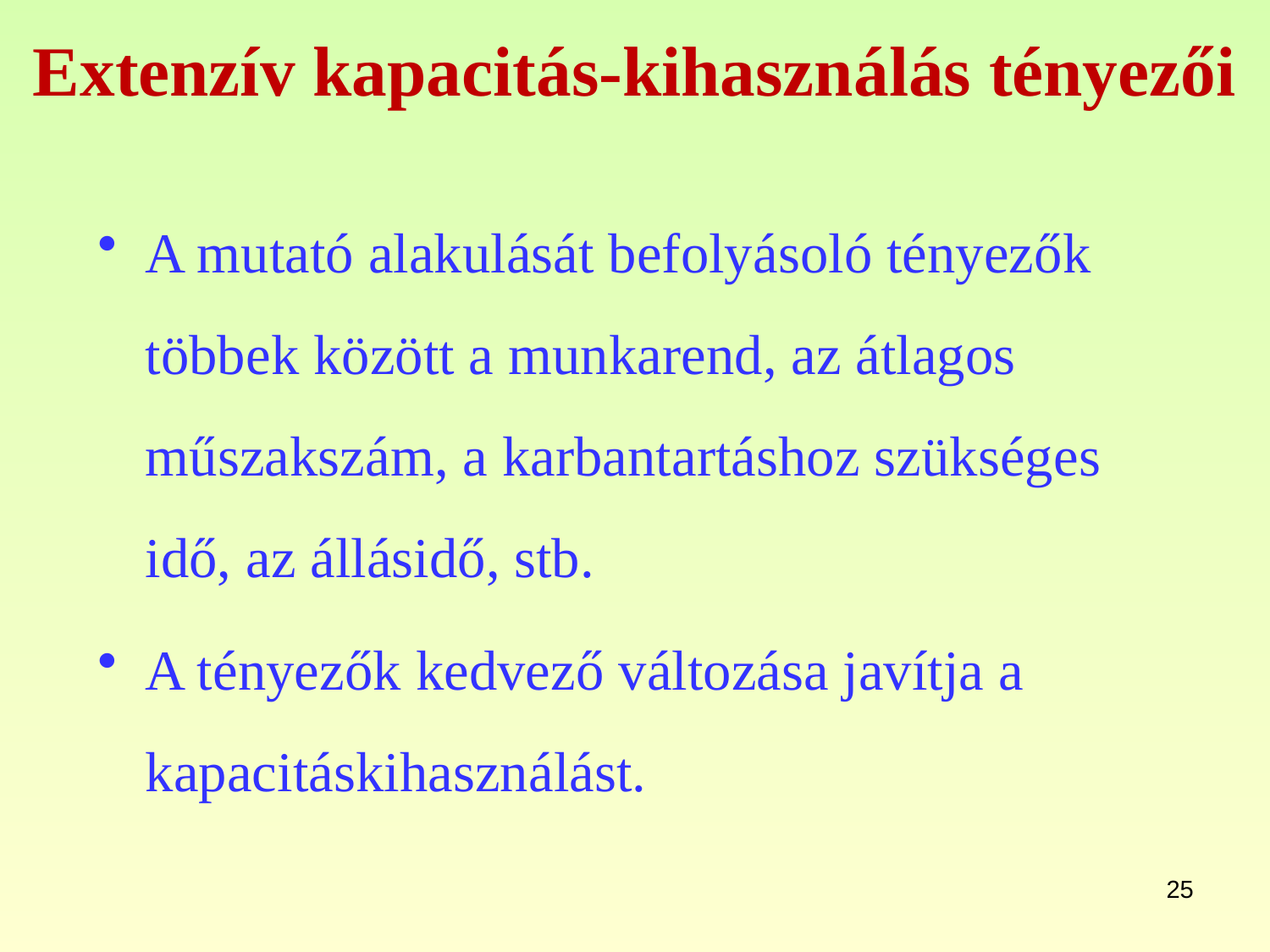

# Extenzív kapacitás-kihasználás tényezői
A mutató alakulását befolyásoló tényezők többek között a munkarend, az átlagos műszakszám, a karbantartáshoz szükséges idő, az állásidő, stb.
A tényezők kedvező változása javítja a kapacitáskihasználást.
25